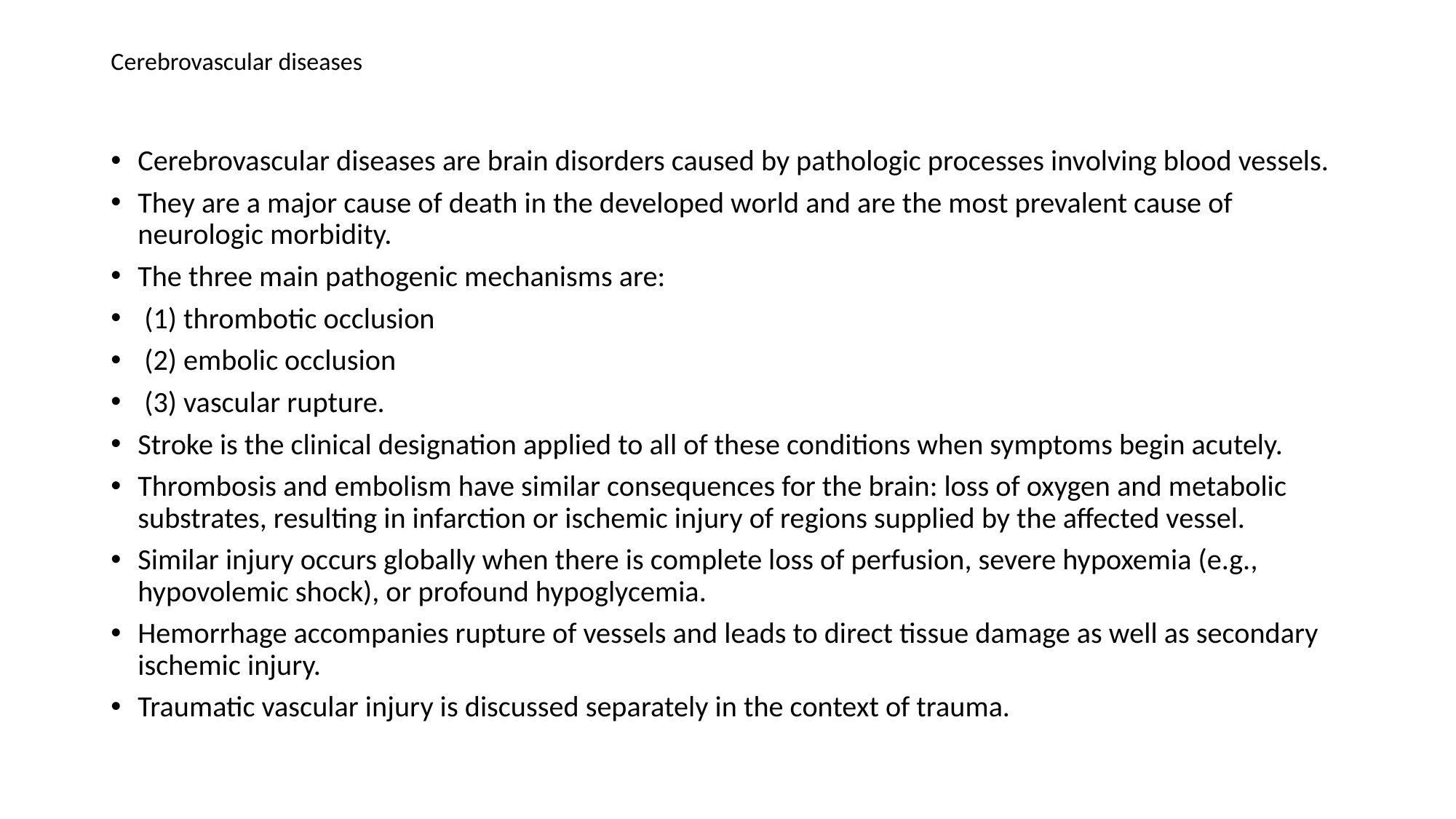

# Cerebrovascular diseases
Cerebrovascular diseases are brain disorders caused by pathologic processes involving blood vessels.
They are a major cause of death in the developed world and are the most prevalent cause of neurologic morbidity.
The three main pathogenic mechanisms are:
 (1) thrombotic occlusion
 (2) embolic occlusion
 (3) vascular rupture.
Stroke is the clinical designation applied to all of these conditions when symptoms begin acutely.
Thrombosis and embolism have similar consequences for the brain: loss of oxygen and metabolic substrates, resulting in infarction or ischemic injury of regions supplied by the affected vessel.
Similar injury occurs globally when there is complete loss of perfusion, severe hypoxemia (e.g., hypovolemic shock), or profound hypoglycemia.
Hemorrhage accompanies rupture of vessels and leads to direct tissue damage as well as secondary ischemic injury.
Traumatic vascular injury is discussed separately in the context of trauma.